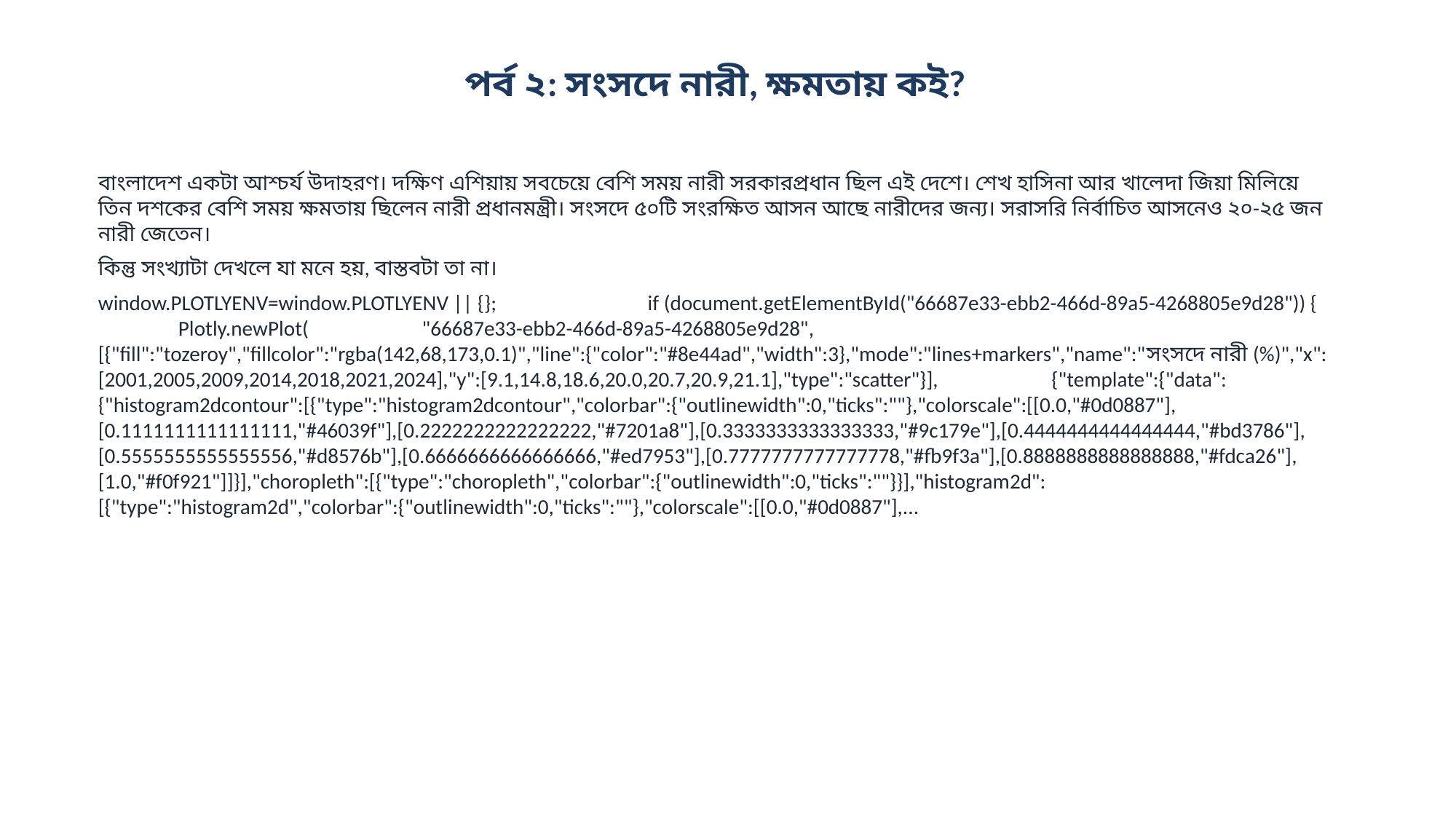

পর্ব ২: সংসদে নারী, ক্ষমতায় কই?
বাংলাদেশ একটা আশ্চর্য উদাহরণ। দক্ষিণ এশিয়ায় সবচেয়ে বেশি সময় নারী সরকারপ্রধান ছিল এই দেশে। শেখ হাসিনা আর খালেদা জিয়া মিলিয়ে তিন দশকের বেশি সময় ক্ষমতায় ছিলেন নারী প্রধানমন্ত্রী। সংসদে ৫০টি সংরক্ষিত আসন আছে নারীদের জন্য। সরাসরি নির্বাচিত আসনেও ২০-২৫ জন নারী জেতেন।
কিন্তু সংখ্যাটা দেখলে যা মনে হয়, বাস্তবটা তা না।
window.PLOTLYENV=window.PLOTLYENV || {};                                if (document.getElementById("66687e33-ebb2-466d-89a5-4268805e9d28")) {                    Plotly.newPlot(                        "66687e33-ebb2-466d-89a5-4268805e9d28",                        [{"fill":"tozeroy","fillcolor":"rgba(142,68,173,0.1)","line":{"color":"#8e44ad","width":3},"mode":"lines+markers","name":"সংসদে নারী (%)","x":[2001,2005,2009,2014,2018,2021,2024],"y":[9.1,14.8,18.6,20.0,20.7,20.9,21.1],"type":"scatter"}],                        {"template":{"data":{"histogram2dcontour":[{"type":"histogram2dcontour","colorbar":{"outlinewidth":0,"ticks":""},"colorscale":[[0.0,"#0d0887"],[0.1111111111111111,"#46039f"],[0.2222222222222222,"#7201a8"],[0.3333333333333333,"#9c179e"],[0.4444444444444444,"#bd3786"],[0.5555555555555556,"#d8576b"],[0.6666666666666666,"#ed7953"],[0.7777777777777778,"#fb9f3a"],[0.8888888888888888,"#fdca26"],[1.0,"#f0f921"]]}],"choropleth":[{"type":"choropleth","colorbar":{"outlinewidth":0,"ticks":""}}],"histogram2d":[{"type":"histogram2d","colorbar":{"outlinewidth":0,"ticks":""},"colorscale":[[0.0,"#0d0887"],...